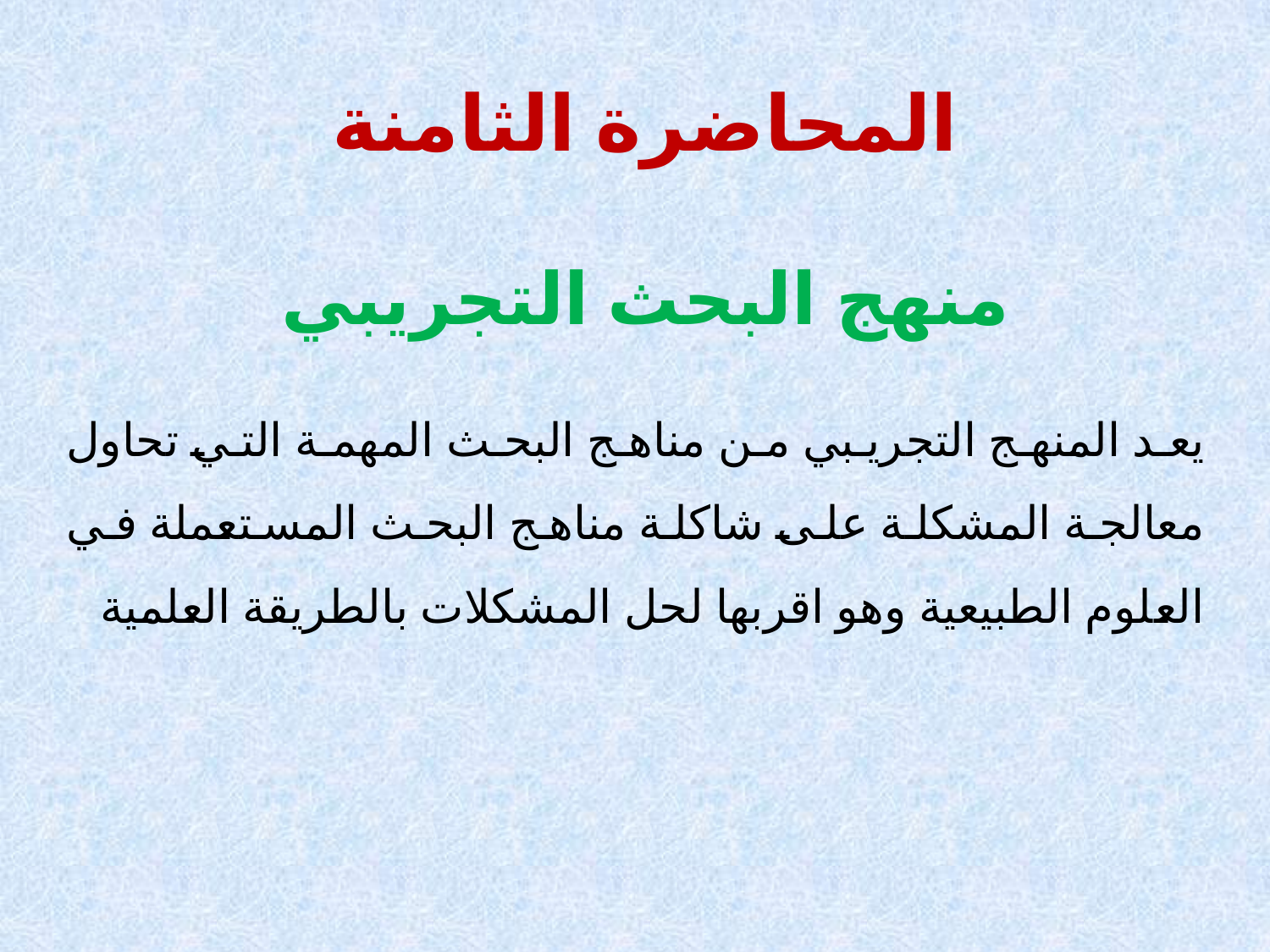

# المحاضرة الثامنة
منهج البحث التجريبي
	يعد المنهج التجريبي من مناهج البحث المهمة التي تحاول معالجة المشكلة على شاكلة مناهج البحث المستعملة في العلوم الطبيعية وهو اقربها لحل المشكلات بالطريقة العلمية